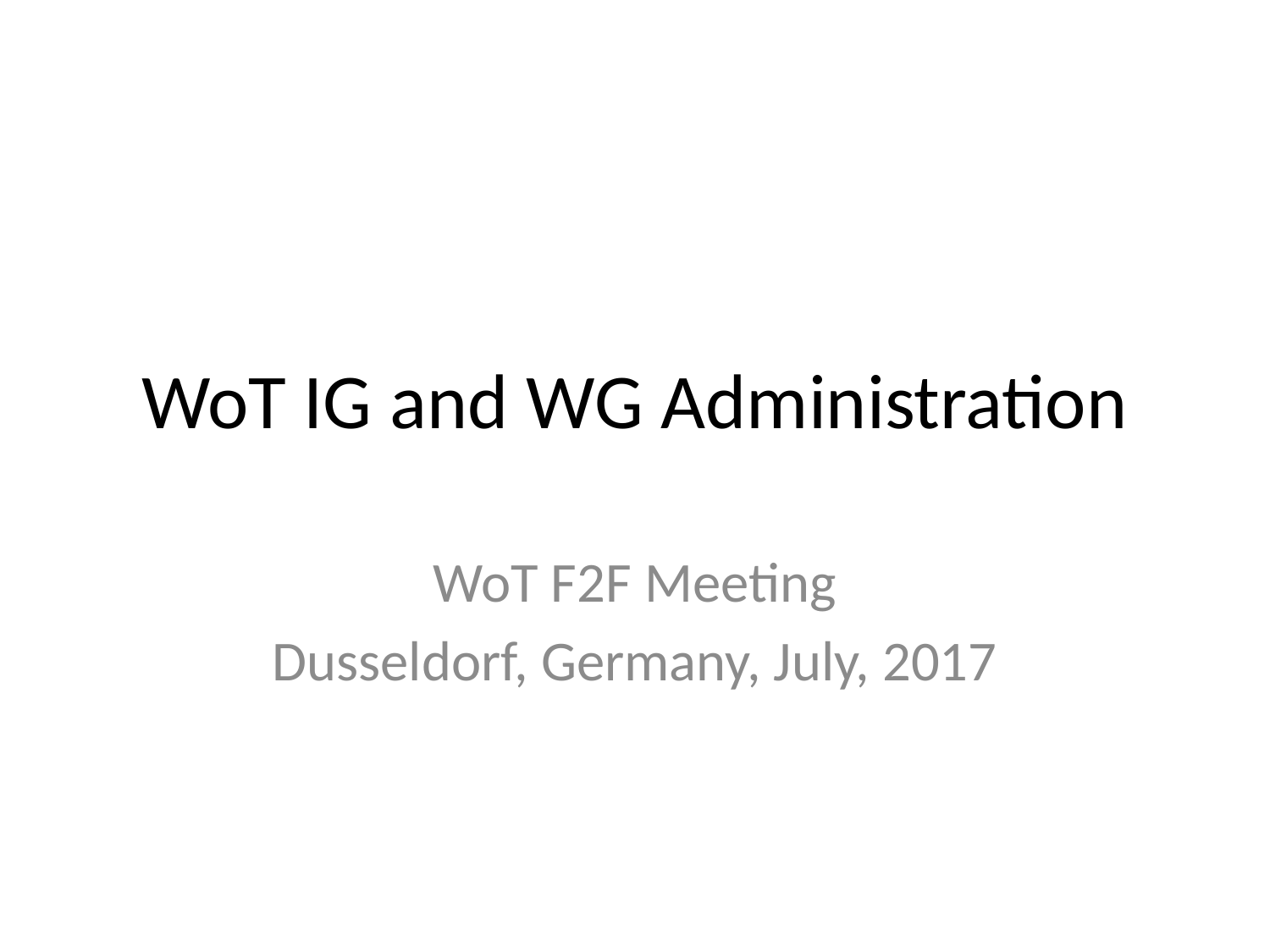

# WoT IG and WG Administration
WoT F2F Meeting
Dusseldorf, Germany, July, 2017